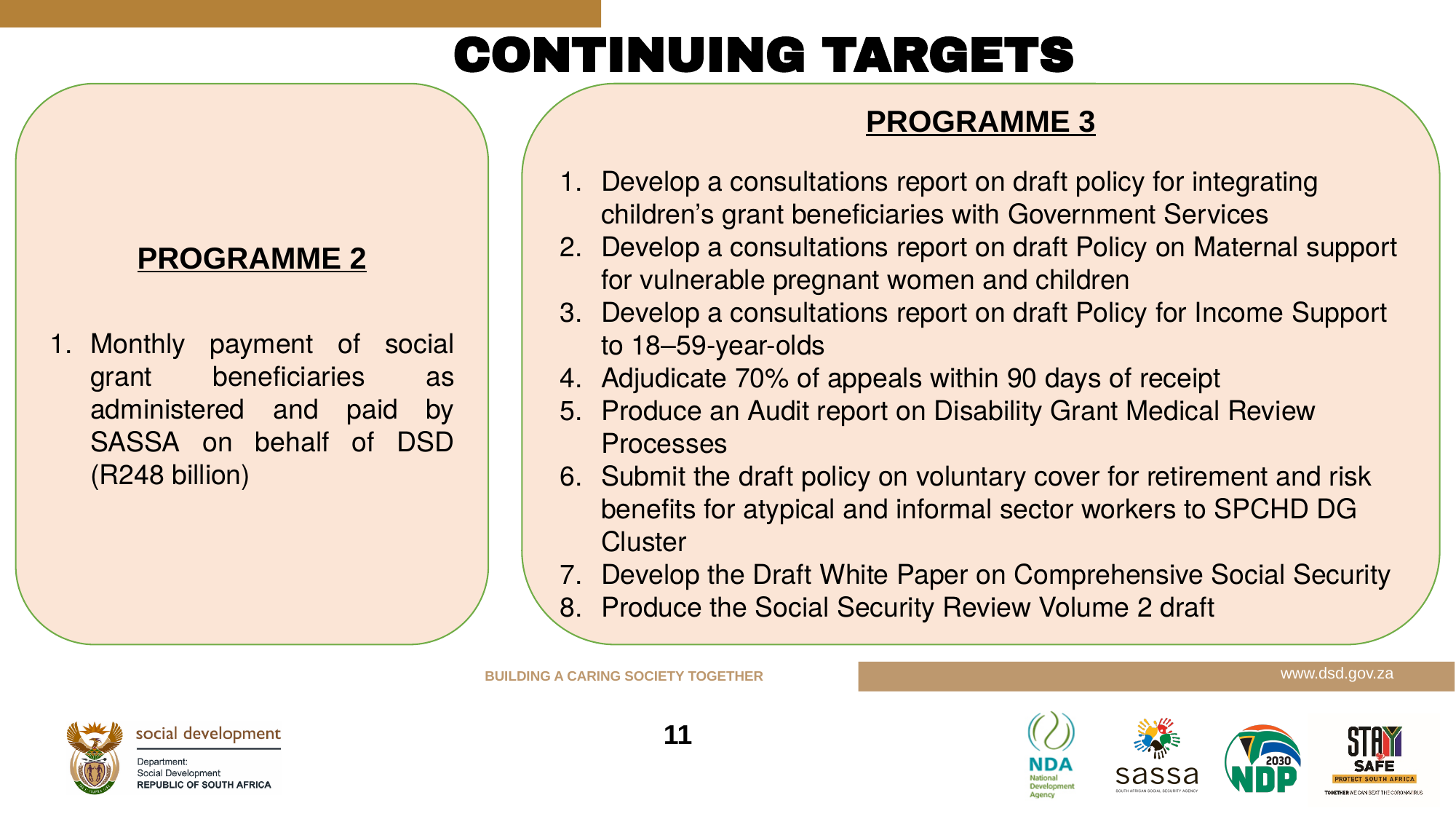

CONTINUING TARGETS
PROGRAMME 2

Monthly payment of social grant beneficiaries as administered and paid by SASSA on behalf of DSD (R248 billion)

PROGRAMME 3

Develop a consultations report on draft policy for integrating children’s grant beneficiaries with Government Services
Develop a consultations report on draft Policy on Maternal support for vulnerable pregnant women and children
Develop a consultations report on draft Policy for Income Support to 18–59-year-olds
Adjudicate 70% of appeals within 90 days of receipt
Produce an Audit report on Disability Grant Medical Review Processes
Submit the draft policy on voluntary cover for retirement and risk benefits for atypical and informal sector workers to SPCHD DG Cluster
Develop the Draft White Paper on Comprehensive Social Security
Produce the Social Security Review Volume 2 draft

11